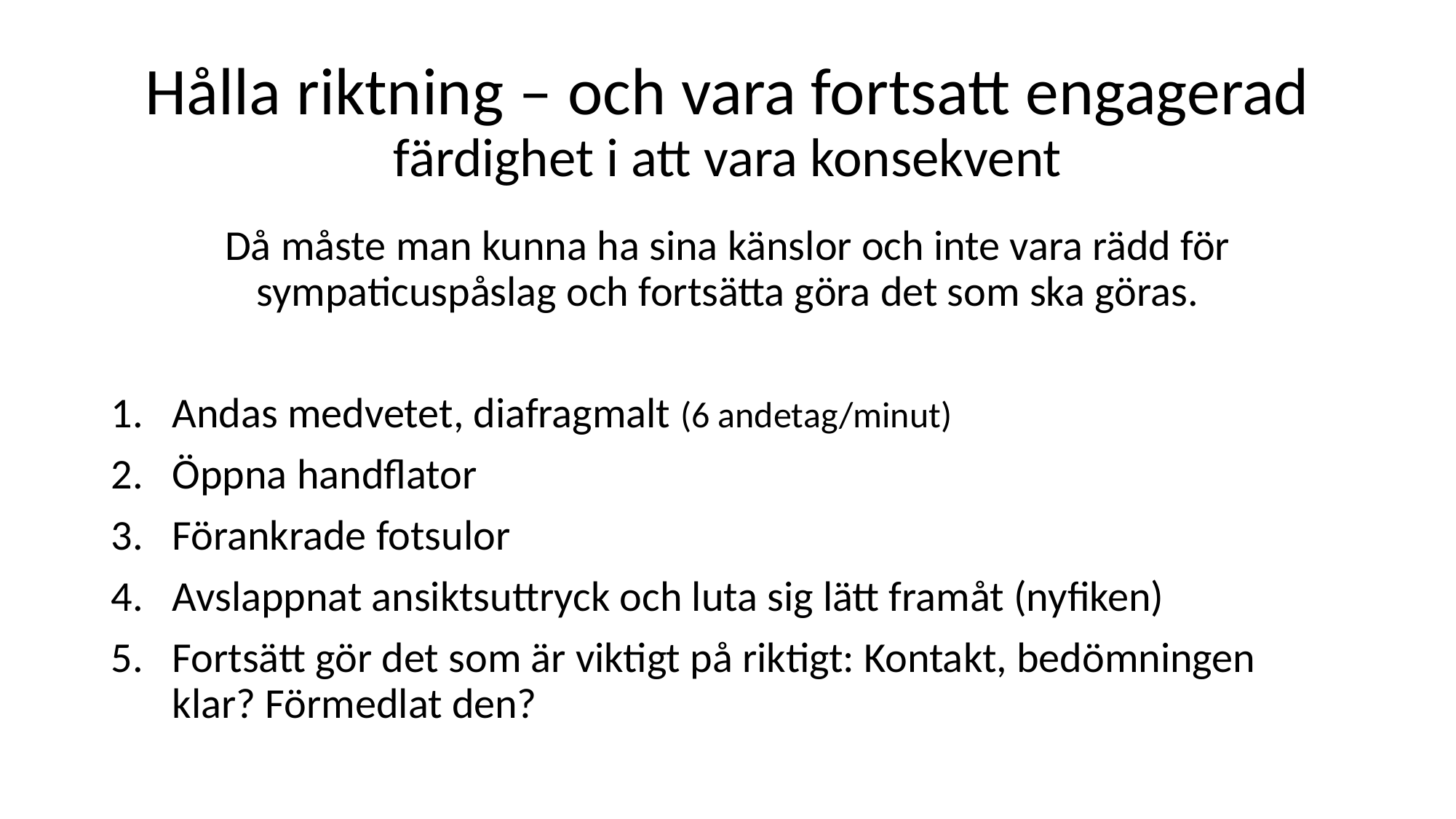

# Hålla riktning – och vara fortsatt engagerad färdighet i att vara konsekvent
Då måste man kunna ha sina känslor och inte vara rädd för sympaticuspåslag och fortsätta göra det som ska göras.

Andas medvetet, diafragmalt (6 andetag/minut)
Öppna handflator
Förankrade fotsulor
Avslappnat ansiktsuttryck och luta sig lätt framåt (nyfiken)
Fortsätt gör det som är viktigt på riktigt: Kontakt, bedömningen klar? Förmedlat den?